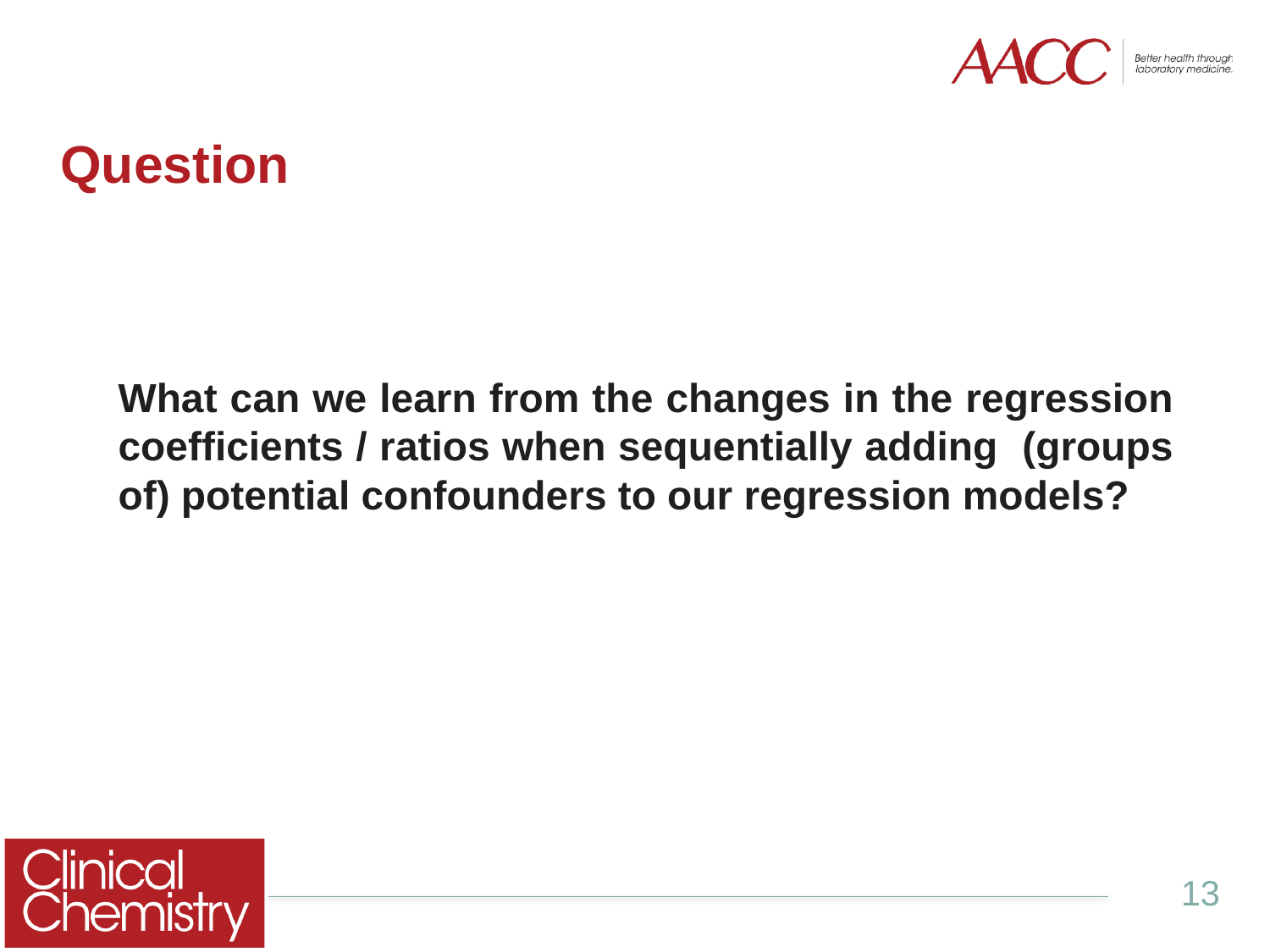

# Question
What can we learn from the changes in the regression coefficients / ratios when sequentially adding  (groups of) potential confounders to our regression models?
13